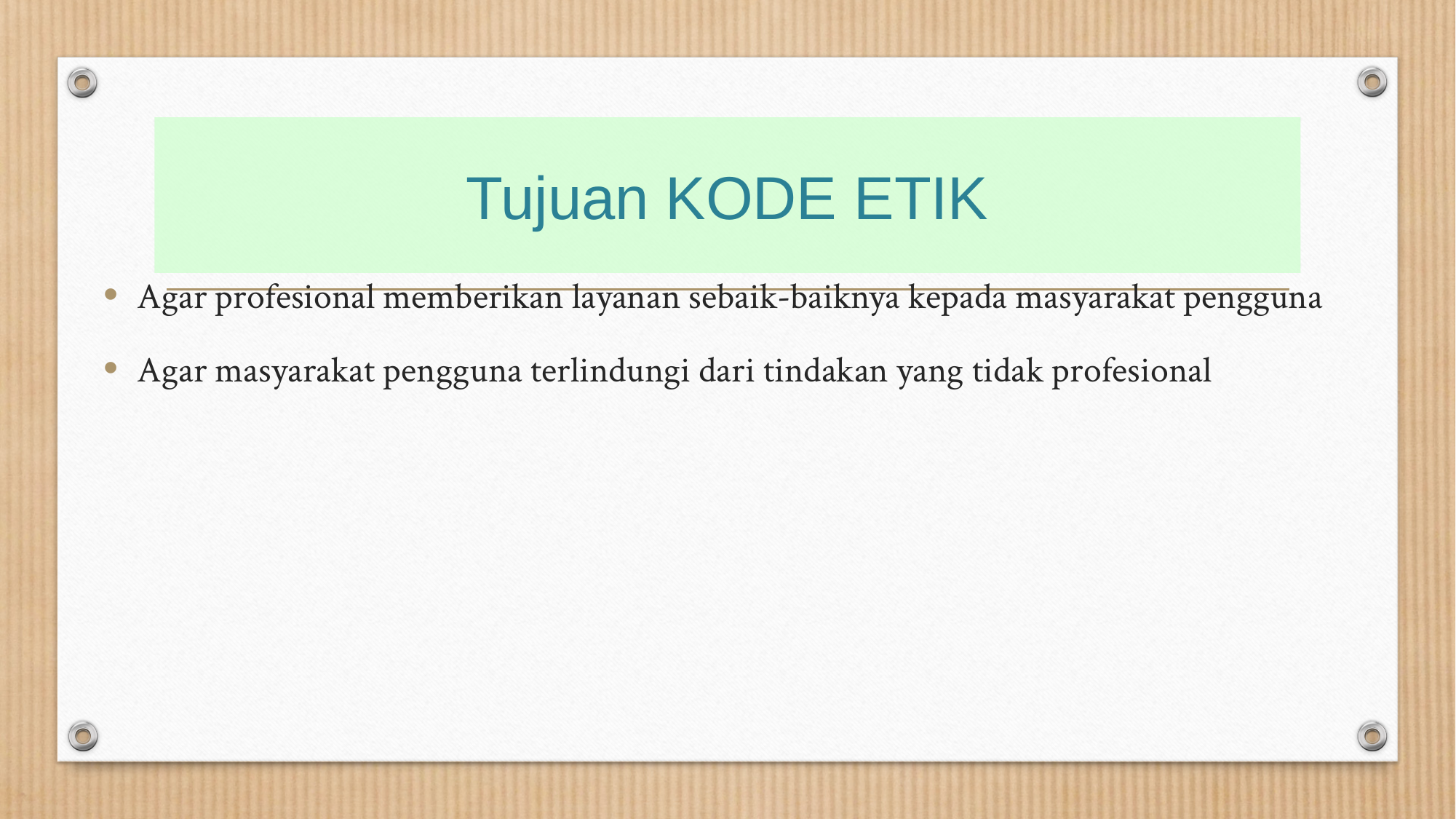

# Tujuan KODE ETIK
Agar profesional memberikan layanan sebaik-baiknya kepada masyarakat pengguna
Agar masyarakat pengguna terlindungi dari tindakan yang tidak profesional